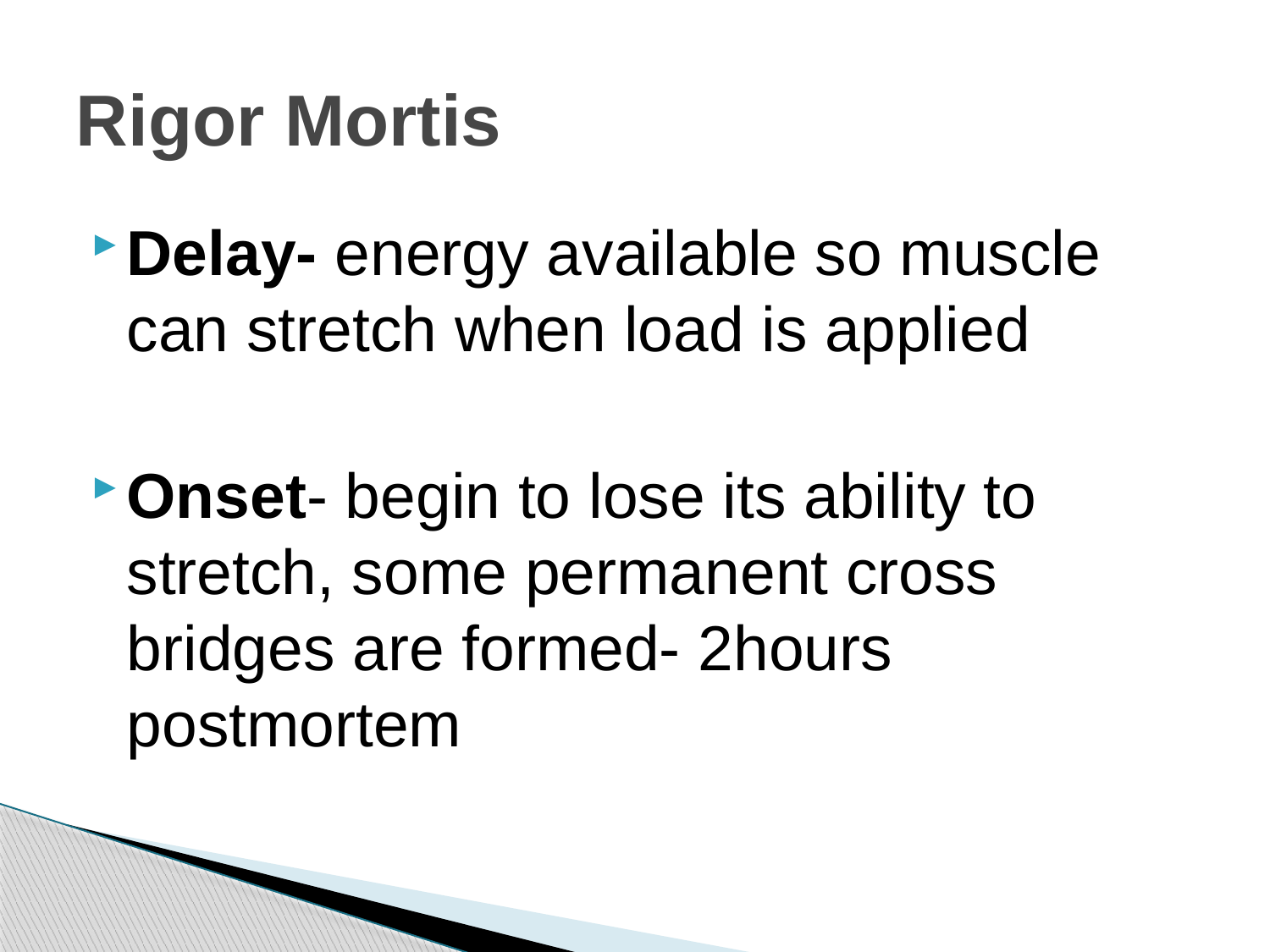

# Rigor Mortis
Delay- energy available so muscle can stretch when load is applied

Onset- begin to lose its ability to stretch, some permanent cross bridges are formed- 2hours postmortem